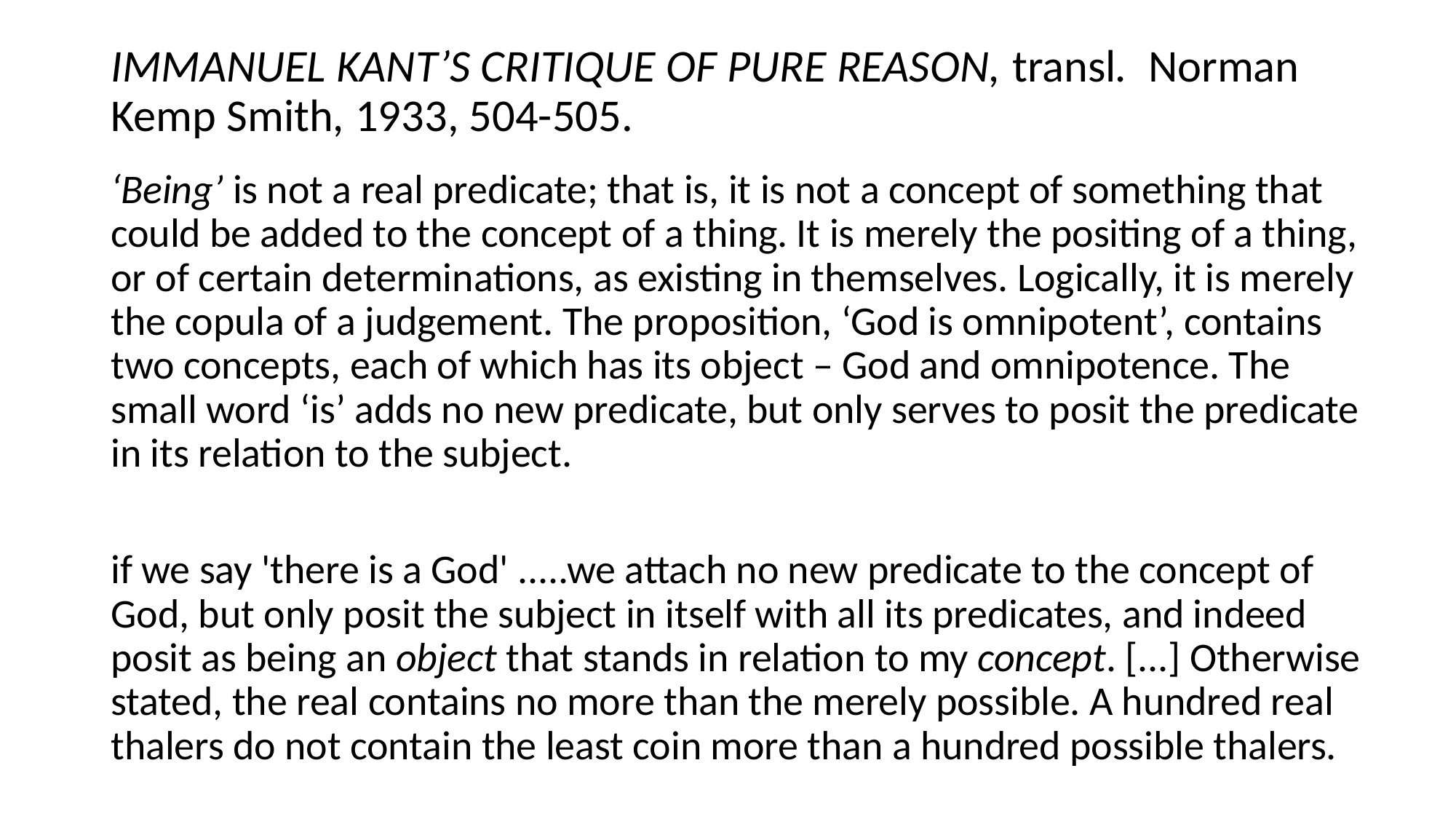

# IMMANUEL KANT’S CRITIQUE OF PURE REASON, transl.  Norman Kemp Smith, 1933, 504-505.
‘Being’ is not a real predicate; that is, it is not a concept of something that could be added to the concept of a thing. It is merely the positing of a thing, or of certain determinations, as existing in themselves. Logically, it is merely the copula of a judgement. The proposition, ‘God is omnipotent’, contains two concepts, each of which has its object – God and omnipotence. The small word ‘is’ adds no new predicate, but only serves to posit the predicate in its relation to the subject.

if we say 'there is a God' .....we attach no new predicate to the concept of God, but only posit the subject in itself with all its predicates, and indeed posit as being an object that stands in relation to my concept. [...] Otherwise stated, the real contains no more than the merely possible. A hundred real thalers do not contain the least coin more than a hundred possible thalers.